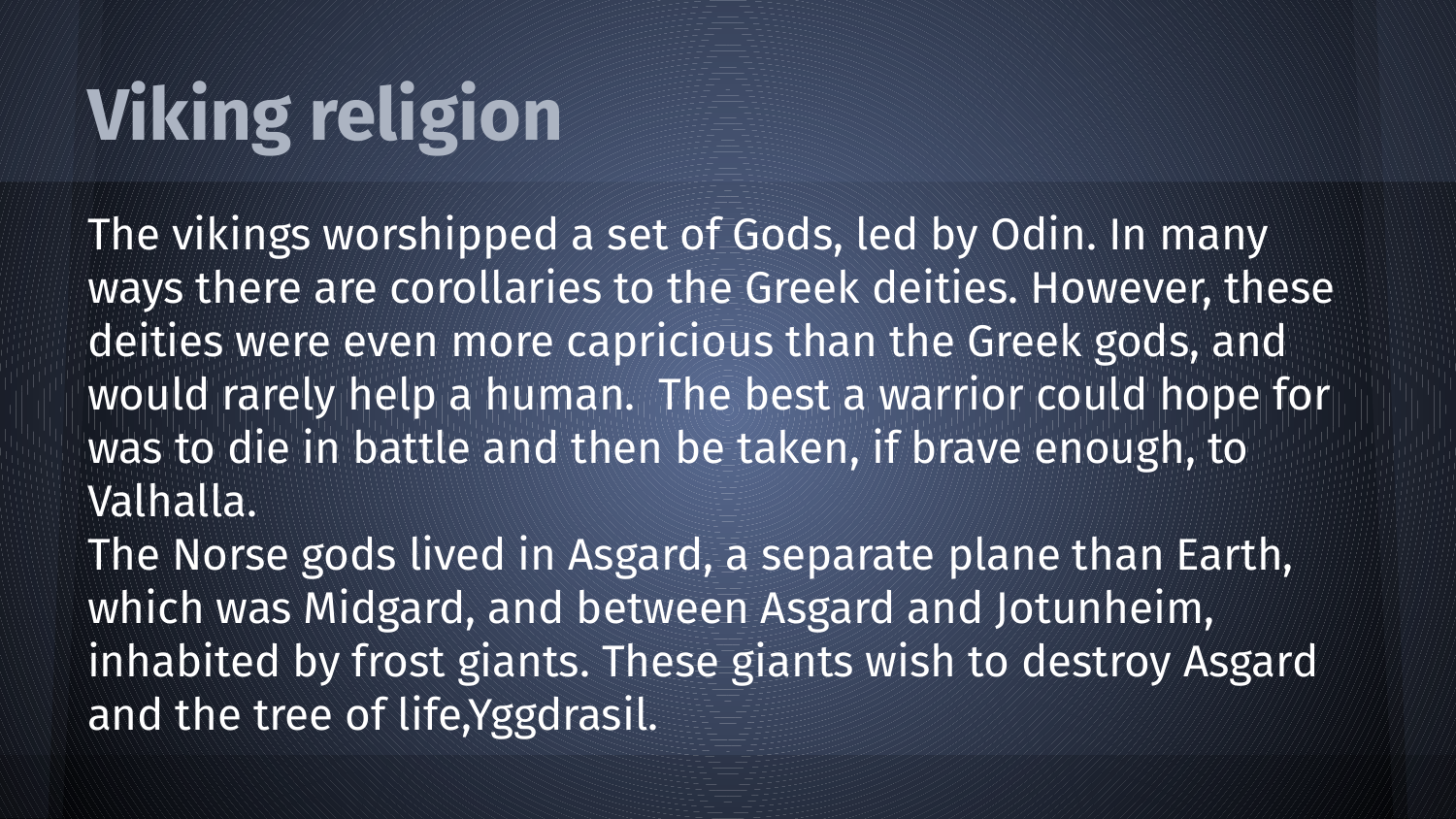

# Viking religion
The vikings worshipped a set of Gods, led by Odin. In many ways there are corollaries to the Greek deities. However, these deities were even more capricious than the Greek gods, and would rarely help a human.  The best a warrior could hope for was to die in battle and then be taken, if brave enough, to Valhalla.
The Norse gods lived in Asgard, a separate plane than Earth, which was Midgard, and between Asgard and Jotunheim, inhabited by frost giants. These giants wish to destroy Asgard and the tree of life,Yggdrasil.